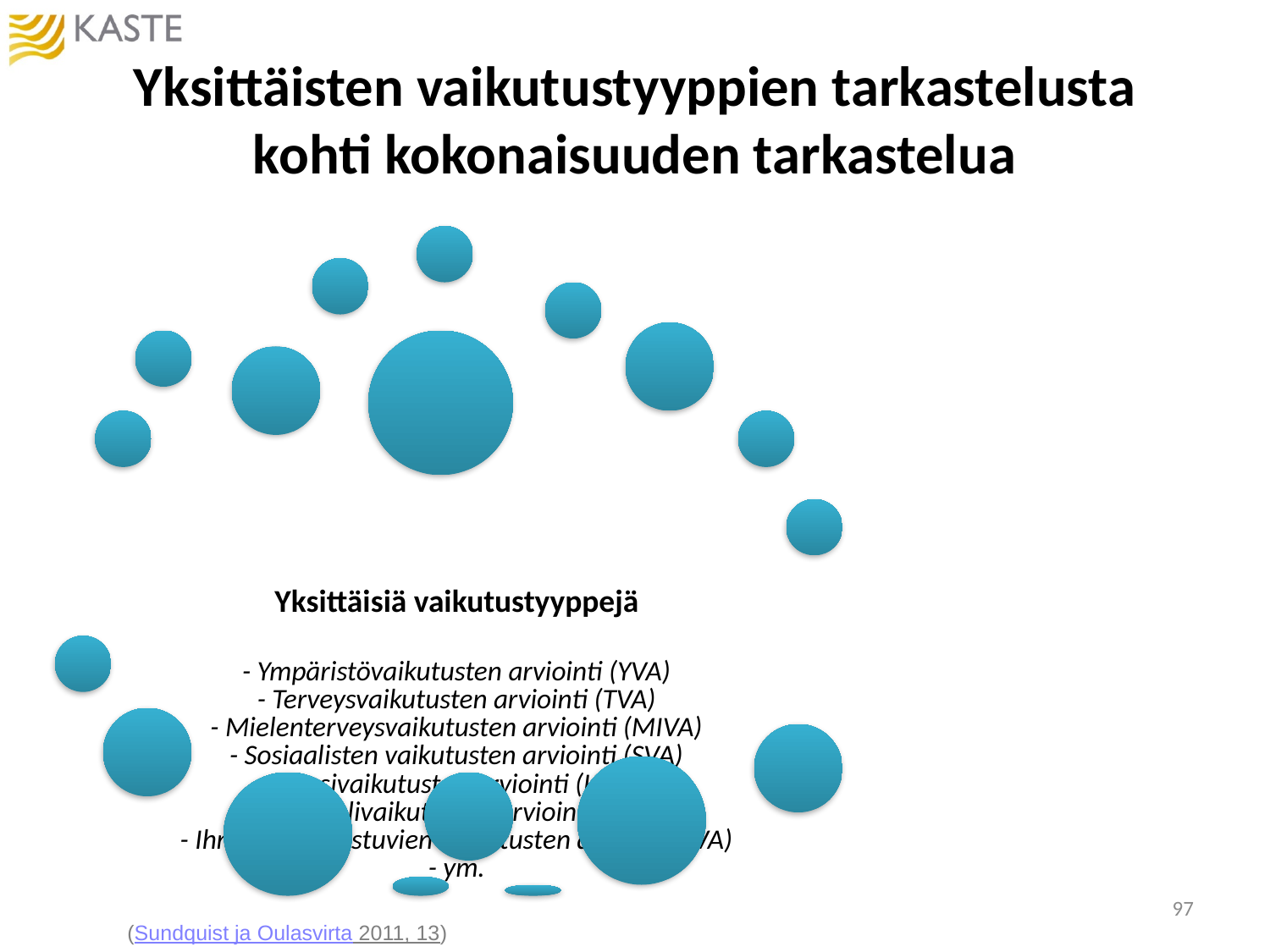

# Yksittäisten vaikutustyyppien tarkastelusta kohti kokonaisuuden tarkastelua
Yksittäisiä vaikutustyyppejä
- Ympäristövaikutusten arviointi (YVA)
- Terveysvaikutusten arviointi (TVA)
- Mielenterveysvaikutusten arviointi (MIVA)
- Sosiaalisten vaikutusten arviointi (SVA)
- Lapsivaikutusten arviointi (LAVA)
- Sukupuolivaikutusten arviointi (SUVA)
- Ihmisiin kohdistuvien vaikutusten arviointi (IVA)
- ym.
97
(Sundquist ja Oulasvirta 2011, 13)